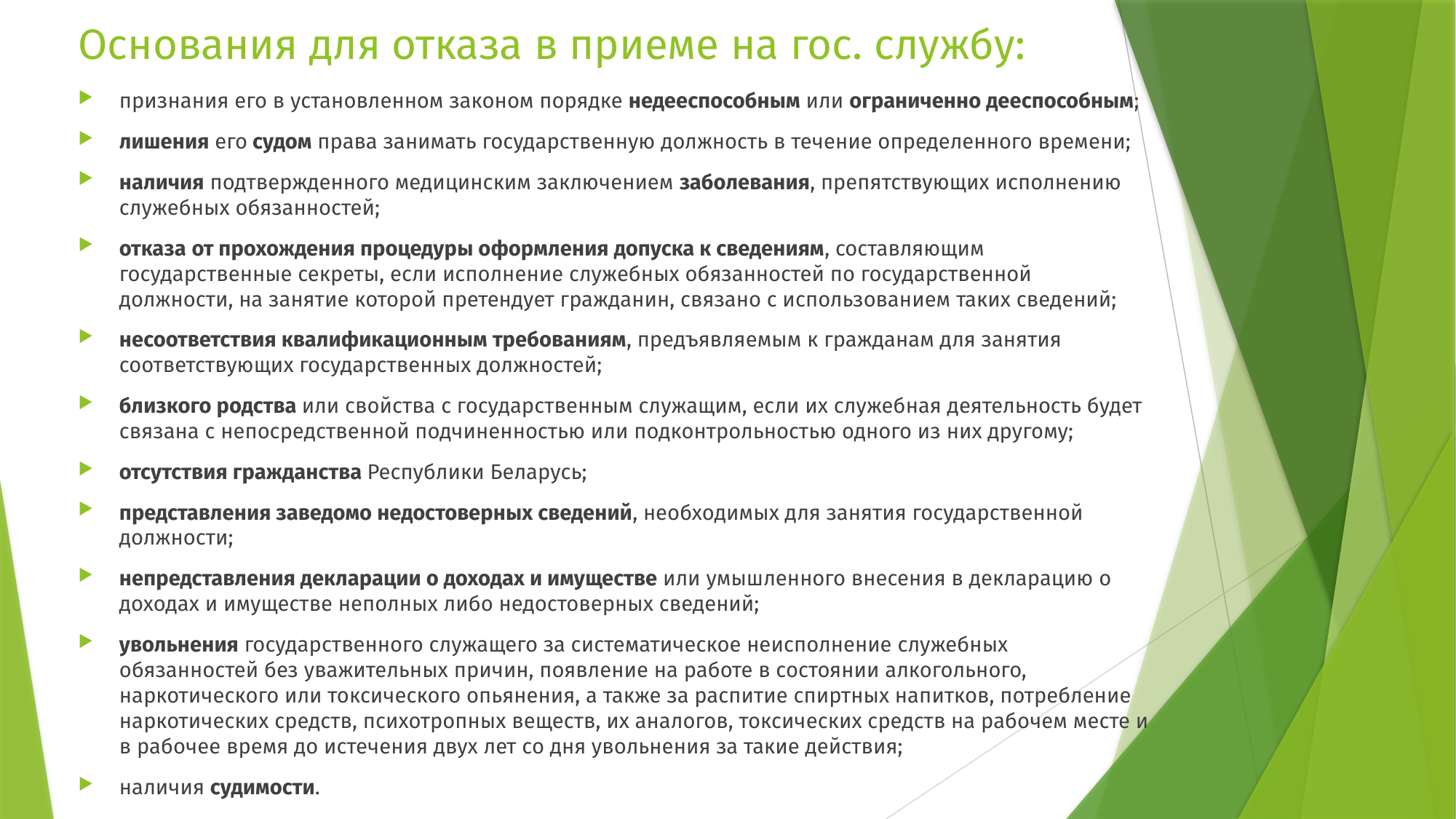

# Основания для отказа в приеме на гос. службу:
признания его в установленном законом порядке недееспособным или ограниченно дееспособным;
лишения его судом права занимать государственную должность в течение определенного времени;
наличия подтвержденного медицинским заключением заболевания, препятствующих исполнению служебных обязанностей;
отказа от прохождения процедуры оформления допуска к сведениям, составляющим государственные секреты, если исполнение служебных обязанностей по государственной должности, на занятие которой претендует гражданин, связано с использованием таких сведений;
несоответствия квалификационным требованиям, предъявляемым к гражданам для занятия соответствующих государственных должностей;
близкого родства или свойства с государственным служащим, если их служебная деятельность будет связана с непосредственной подчиненностью или подконтрольностью одного из них другому;
отсутствия гражданства Республики Беларусь;
представления заведомо недостоверных сведений, необходимых для занятия государственной должности;
непредставления декларации о доходах и имуществе или умышленного внесения в декларацию о доходах и имуществе неполных либо недостоверных сведений;
увольнения государственного служащего за систематическое неисполнение служебных обязанностей без уважительных причин, появление на работе в состоянии алкогольного, наркотического или токсического опьянения, а также за распитие спиртных напитков, потребление наркотических средств, психотропных веществ, их аналогов, токсических средств на рабочем месте и в рабочее время до истечения двух лет со дня увольнения за такие действия;
наличия судимости.